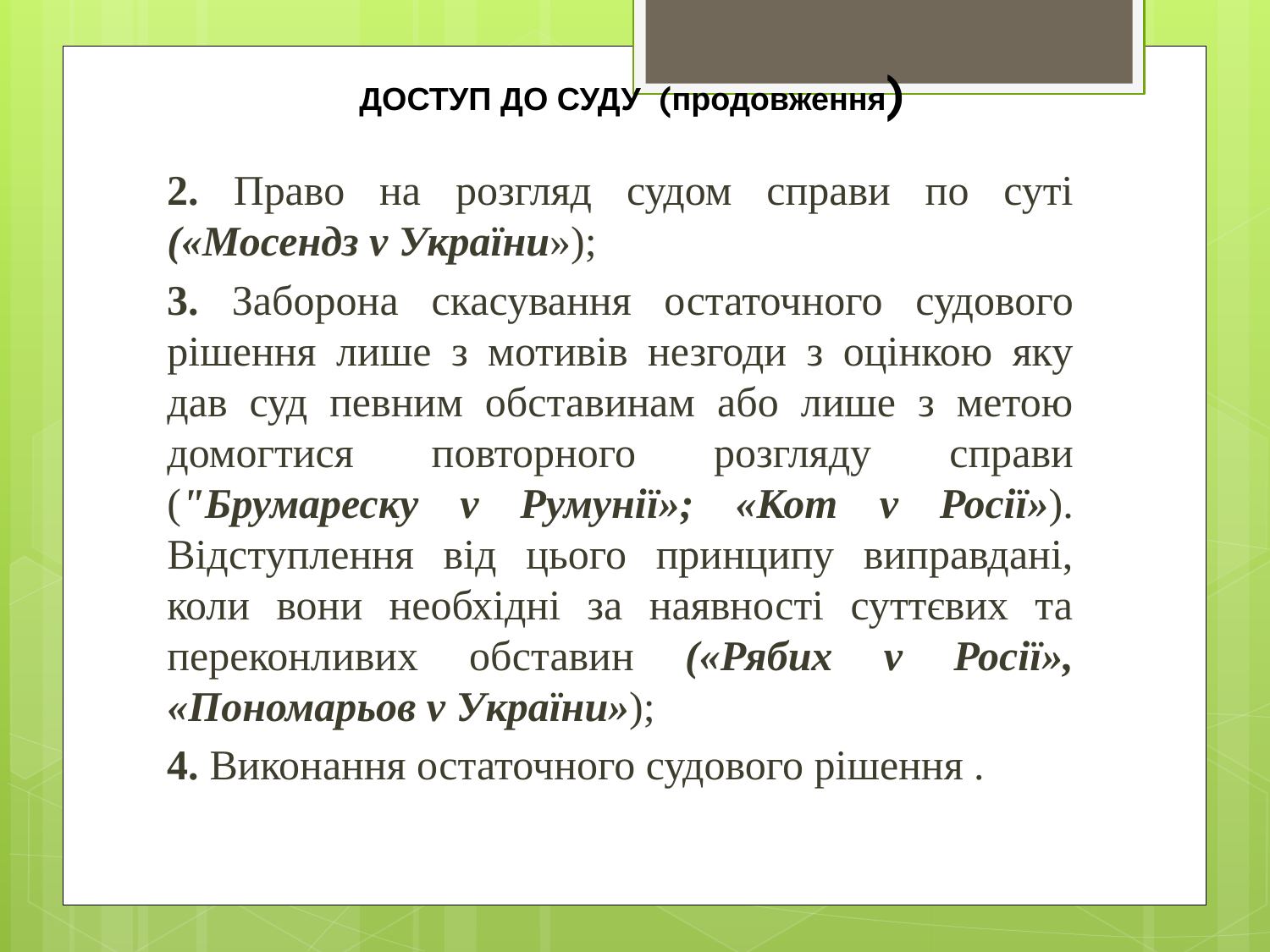

# ДОСТУП ДО СУДУ  (продовження)
2. Право на розгляд судом справи по суті («Мосендз v України»);
3. Заборона скасування остаточного судового рішення лише з мотивів незгоди з оцінкою яку дав суд певним обставинам або лише з метою домогтися повторного розгляду справи ("Брумареску v Румунії»; «Кот v Росії»). Відступлення від цього принципу виправдані, коли вони необхідні за наявності суттєвих та переконливих обставин («Рябих v Росії», «Пономарьов v України»);
4. Виконання остаточного судового рішення .